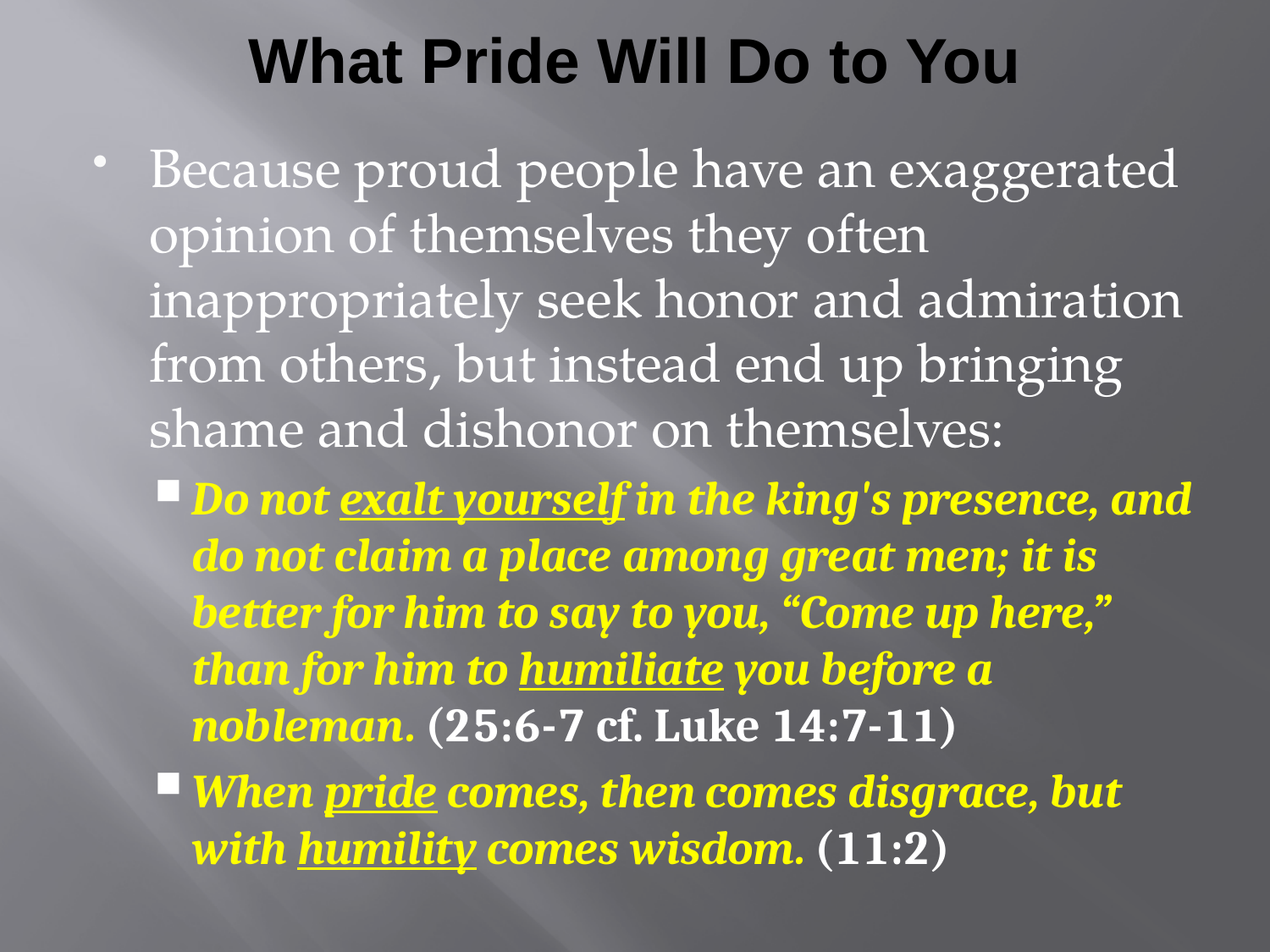

# What Pride Will Do to You
Because proud people have an exaggerated opinion of themselves they often inappropriately seek honor and admiration from others, but instead end up bringing shame and dishonor on themselves:
Do not exalt yourself in the king's presence, and do not claim a place among great men; it is better for him to say to you, “Come up here,” than for him to humiliate you before a nobleman. (25:6-7 cf. Luke 14:7-11)
When pride comes, then comes disgrace, but with humility comes wisdom. (11:2)